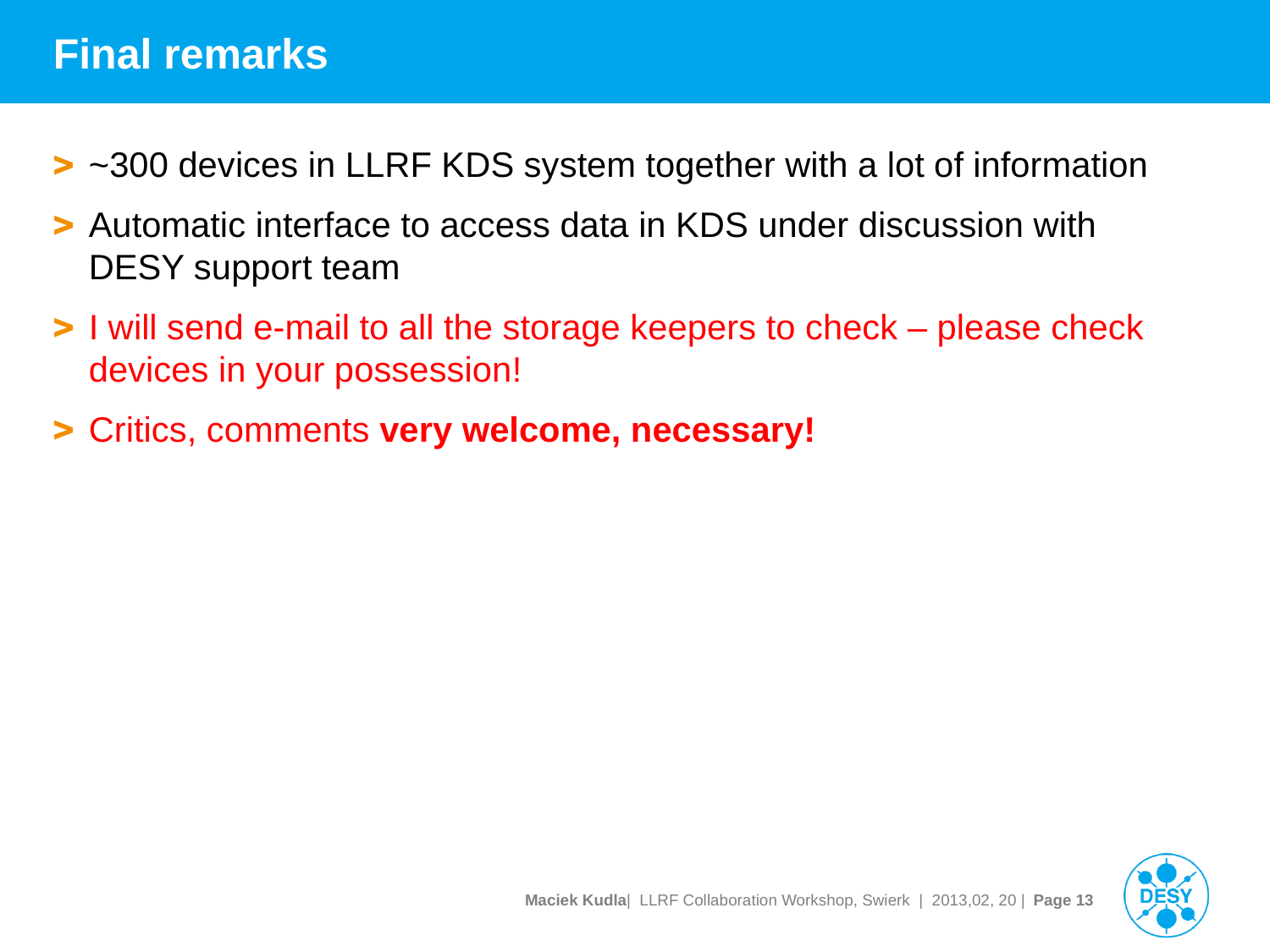

# Final remarks
~300 devices in LLRF KDS system together with a lot of information
Automatic interface to access data in KDS under discussion with DESY support team
I will send e-mail to all the storage keepers to check – please check devices in your possession!
Critics, comments very welcome, necessary!